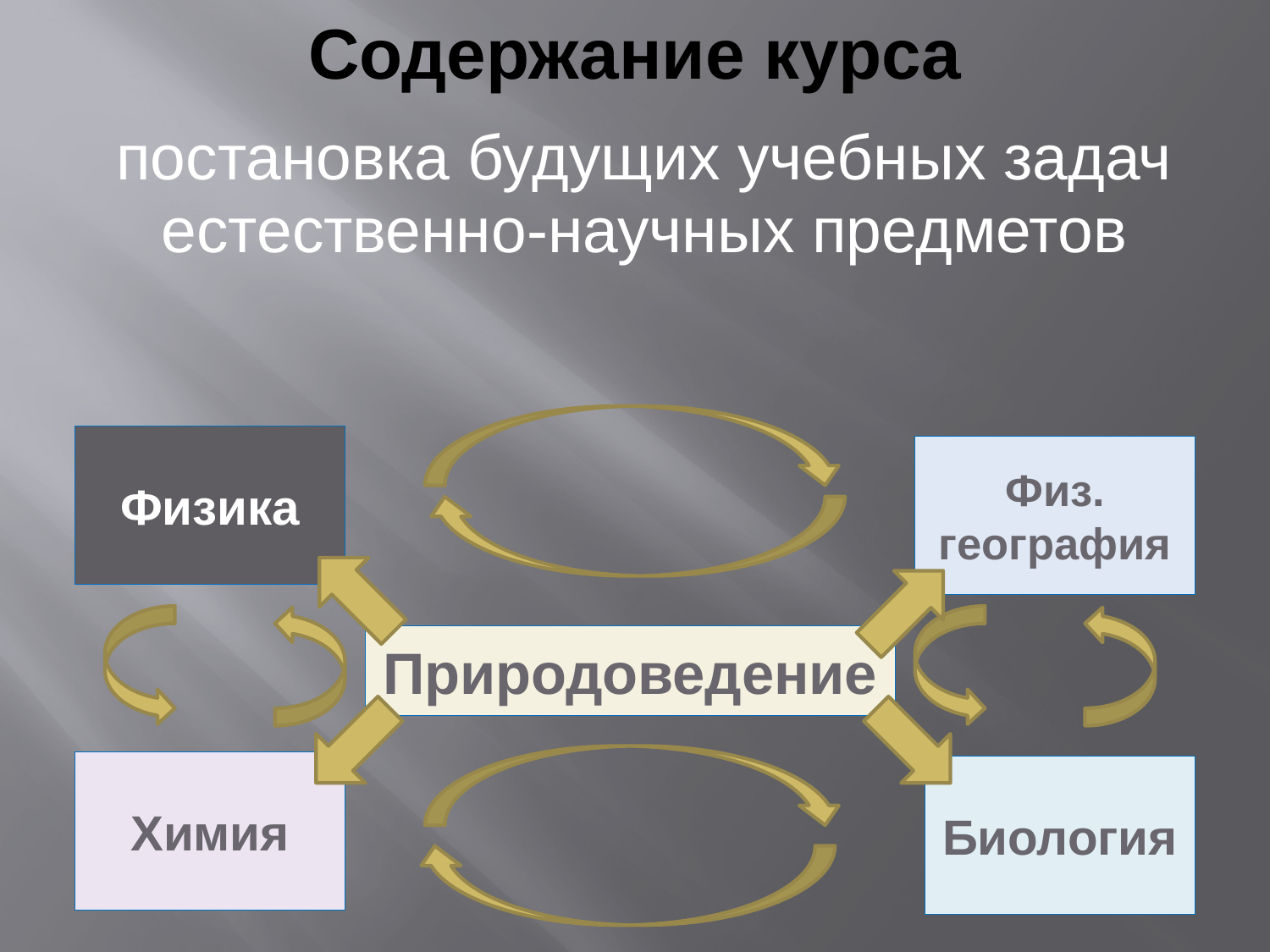

# Содержание курса
постановка будущих учебных задач естественно-научных предметов

Физика
Физ. география

Природоведение

Химия
Биология